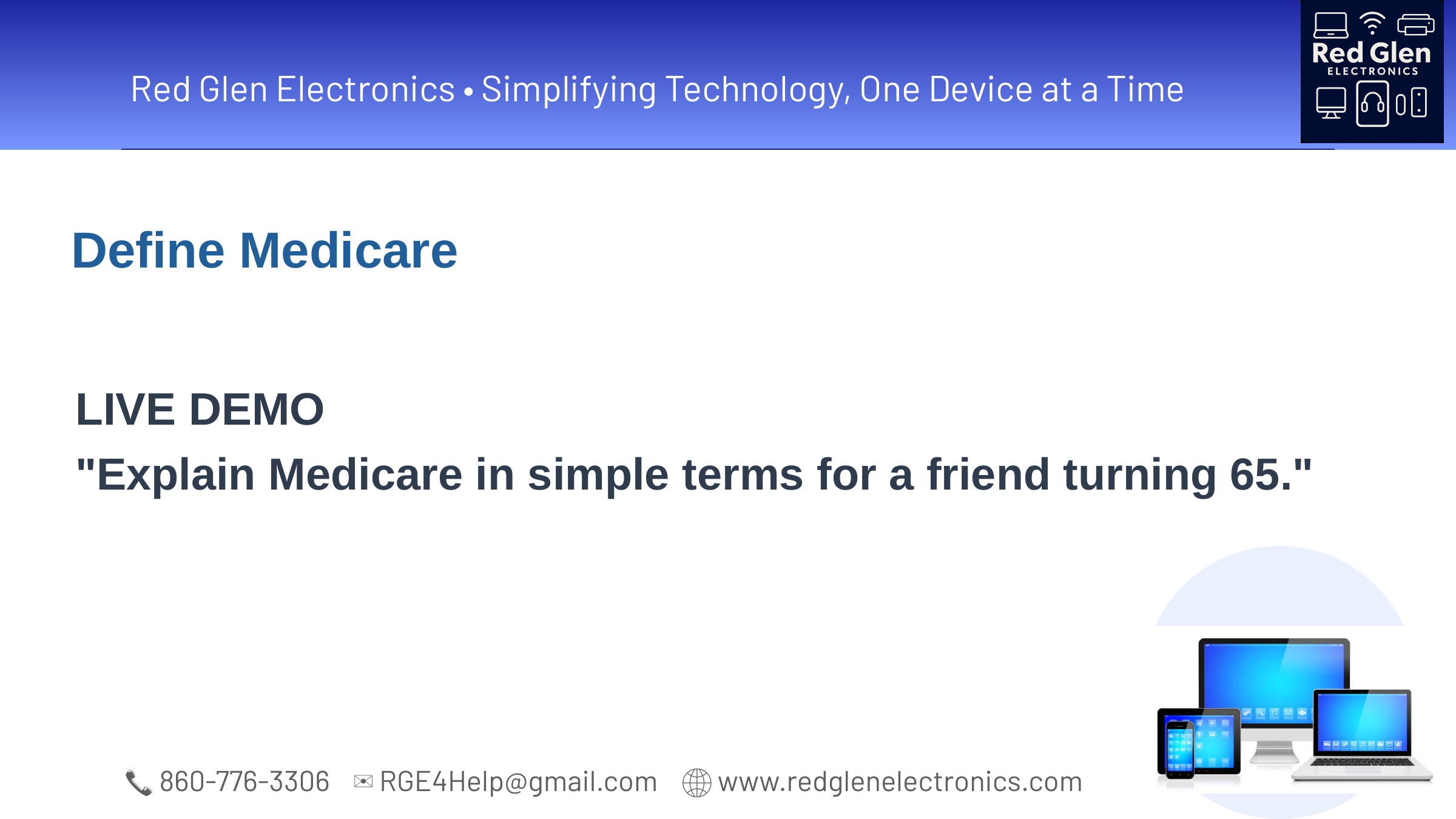

Define Medicare
LIVE DEMO
"Explain Medicare in simple terms for a friend turning 65."